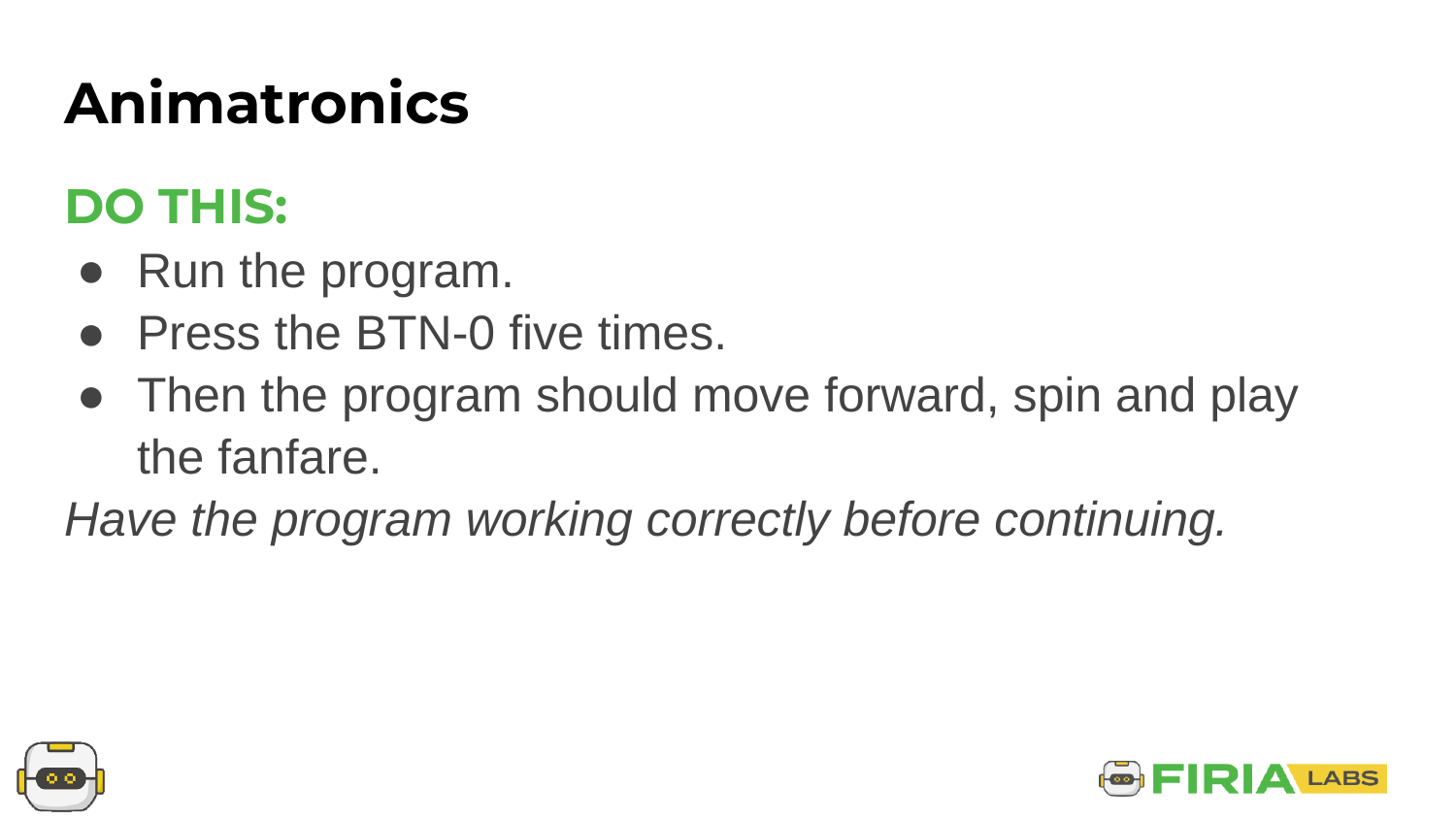

# Animatronics
DO THIS:
Run the program.
Press the BTN-0 five times.
Then the program should move forward, spin and play the fanfare.
Have the program working correctly before continuing.